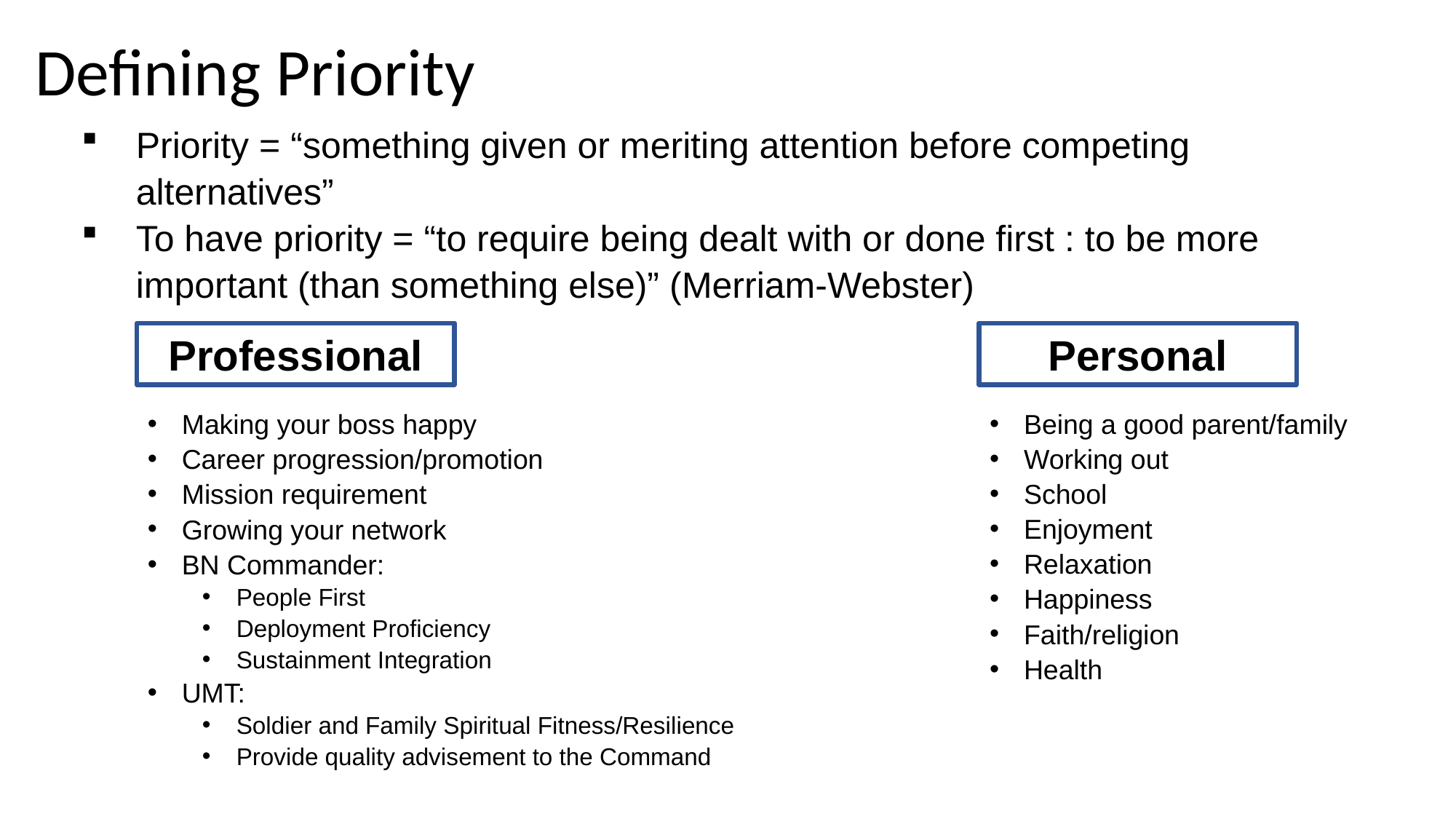

Defining Priority
Priority = “something given or meriting attention before competing alternatives”
To have priority = “to require being dealt with or done first : to be more important (than something else)” (Merriam-Webster)
Professional
Personal
Making your boss happy
Career progression/promotion
Mission requirement
Growing your network
BN Commander:
People First
Deployment Proficiency
Sustainment Integration
UMT:
Soldier and Family Spiritual Fitness/Resilience
Provide quality advisement to the Command
Being a good parent/family
Working out
School
Enjoyment
Relaxation
Happiness
Faith/religion
Health